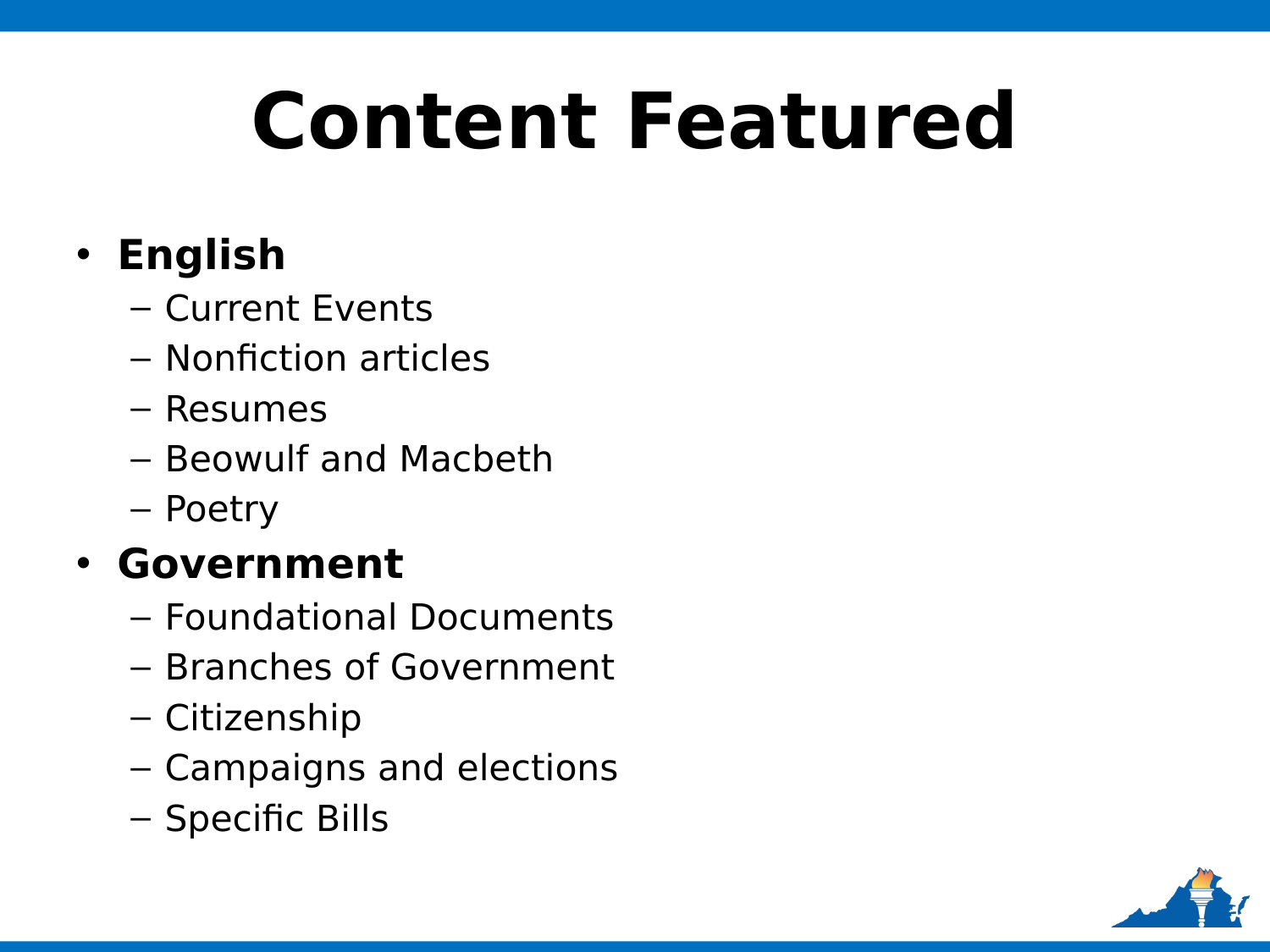

# Content Featured
English
Current Events
Nonfiction articles
Resumes
Beowulf and Macbeth
Poetry
Government
Foundational Documents
Branches of Government
Citizenship
Campaigns and elections
Specific Bills